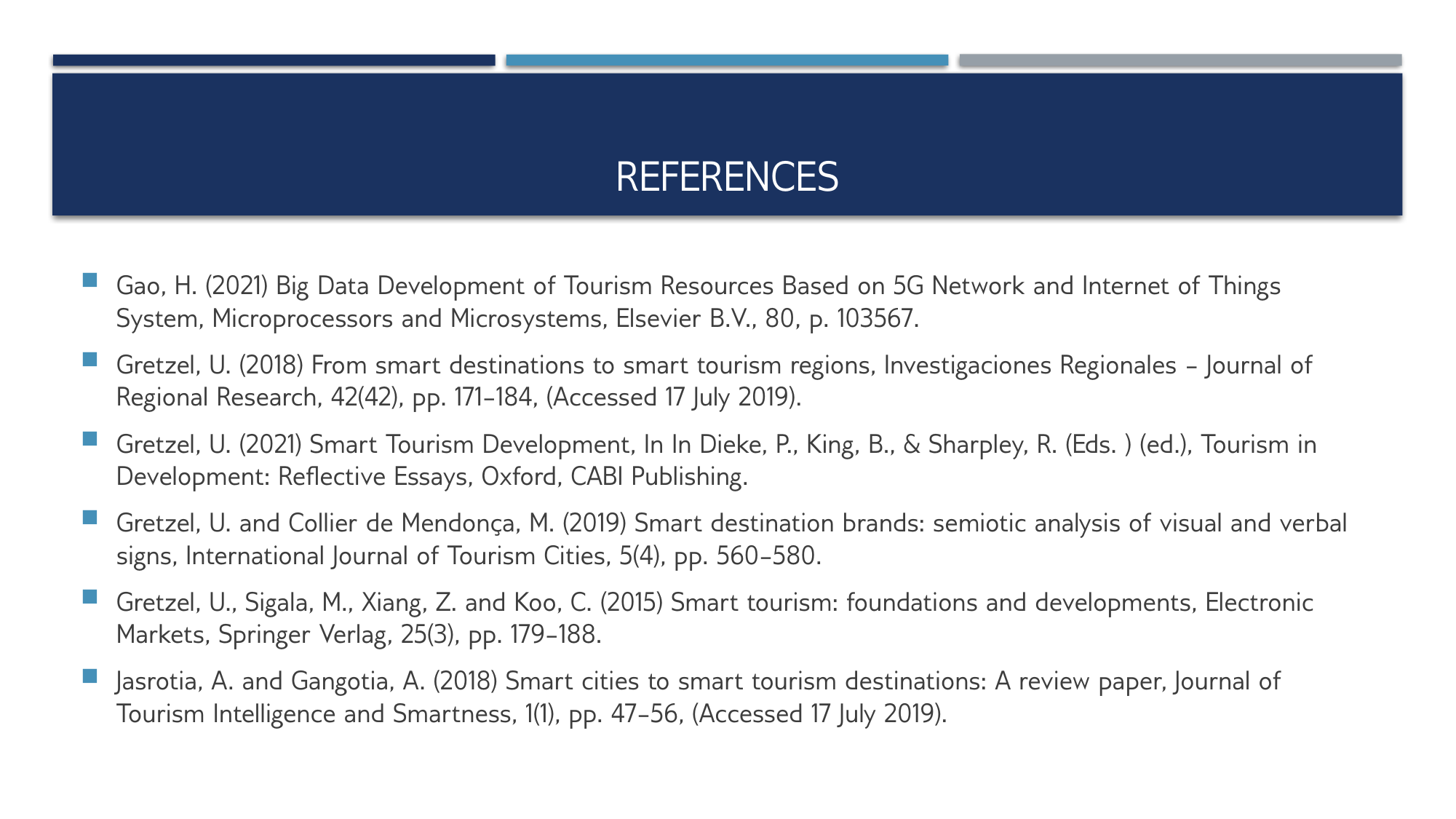

# References
Gao, H. (2021) Big Data Development of Tourism Resources Based on 5G Network and Internet of Things System, Microprocessors and Microsystems, Elsevier B.V., 80, p. 103567.
Gretzel, U. (2018) From smart destinations to smart tourism regions, Investigaciones Regionales – Journal of Regional Research, 42(42), pp. 171–184, (Accessed 17 July 2019).
Gretzel, U. (2021) Smart Tourism Development, In In Dieke, P., King, B., & Sharpley, R. (Eds. ) (ed.), Tourism in Development: Reflective Essays, Oxford, CABI Publishing.
Gretzel, U. and Collier de Mendonça, M. (2019) Smart destination brands: semiotic analysis of visual and verbal signs, International Journal of Tourism Cities, 5(4), pp. 560–580.
Gretzel, U., Sigala, M., Xiang, Z. and Koo, C. (2015) Smart tourism: foundations and developments, Electronic Markets, Springer Verlag, 25(3), pp. 179–188.
Jasrotia, A. and Gangotia, A. (2018) Smart cities to smart tourism destinations: A review paper, Journal of Tourism Intelligence and Smartness, 1(1), pp. 47–56, (Accessed 17 July 2019).